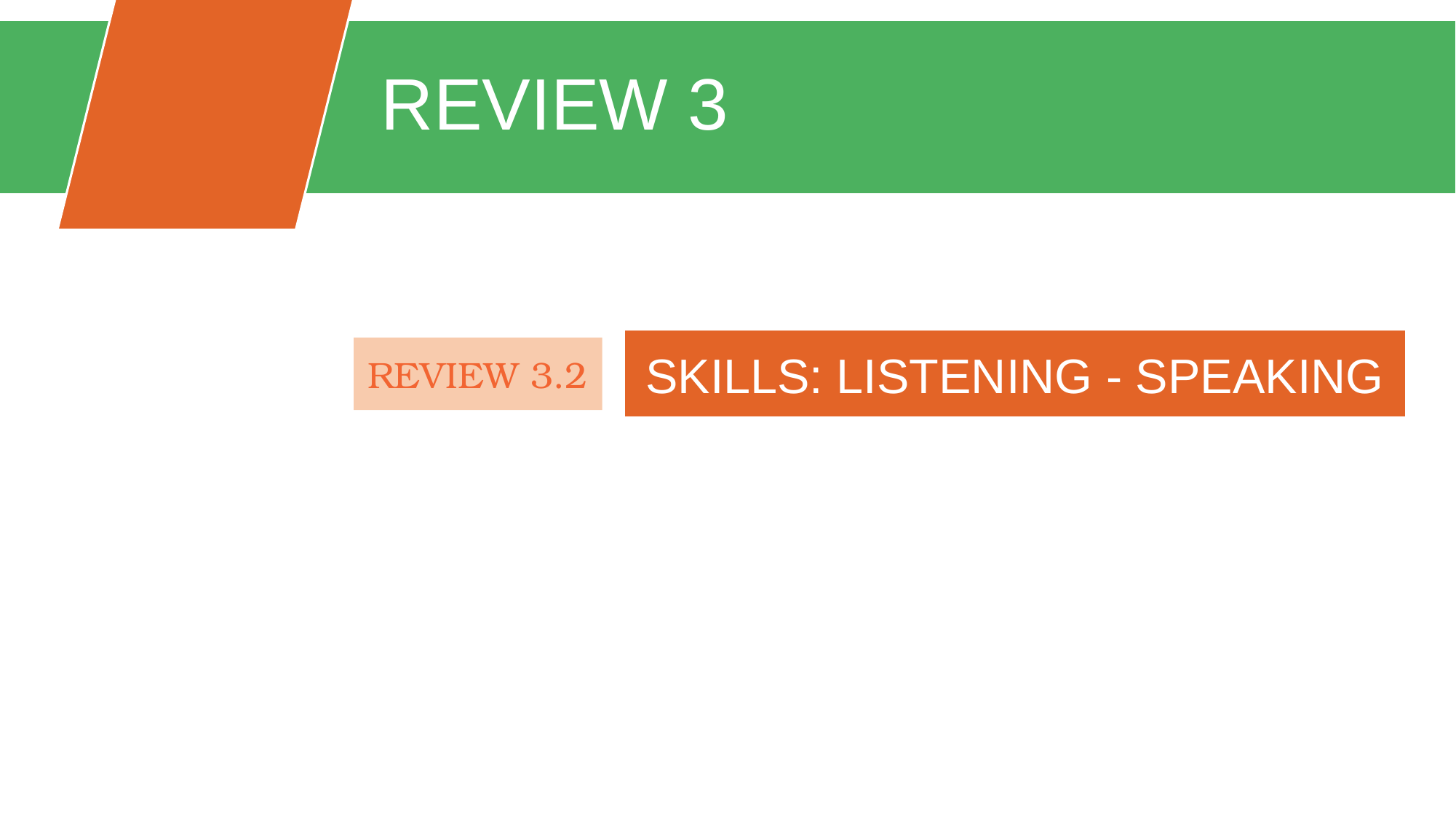

REVIEW 3
FAMILY LIFE
Unit
SKILLS: LISTENING - SPEAKING
REVIEW 3.2